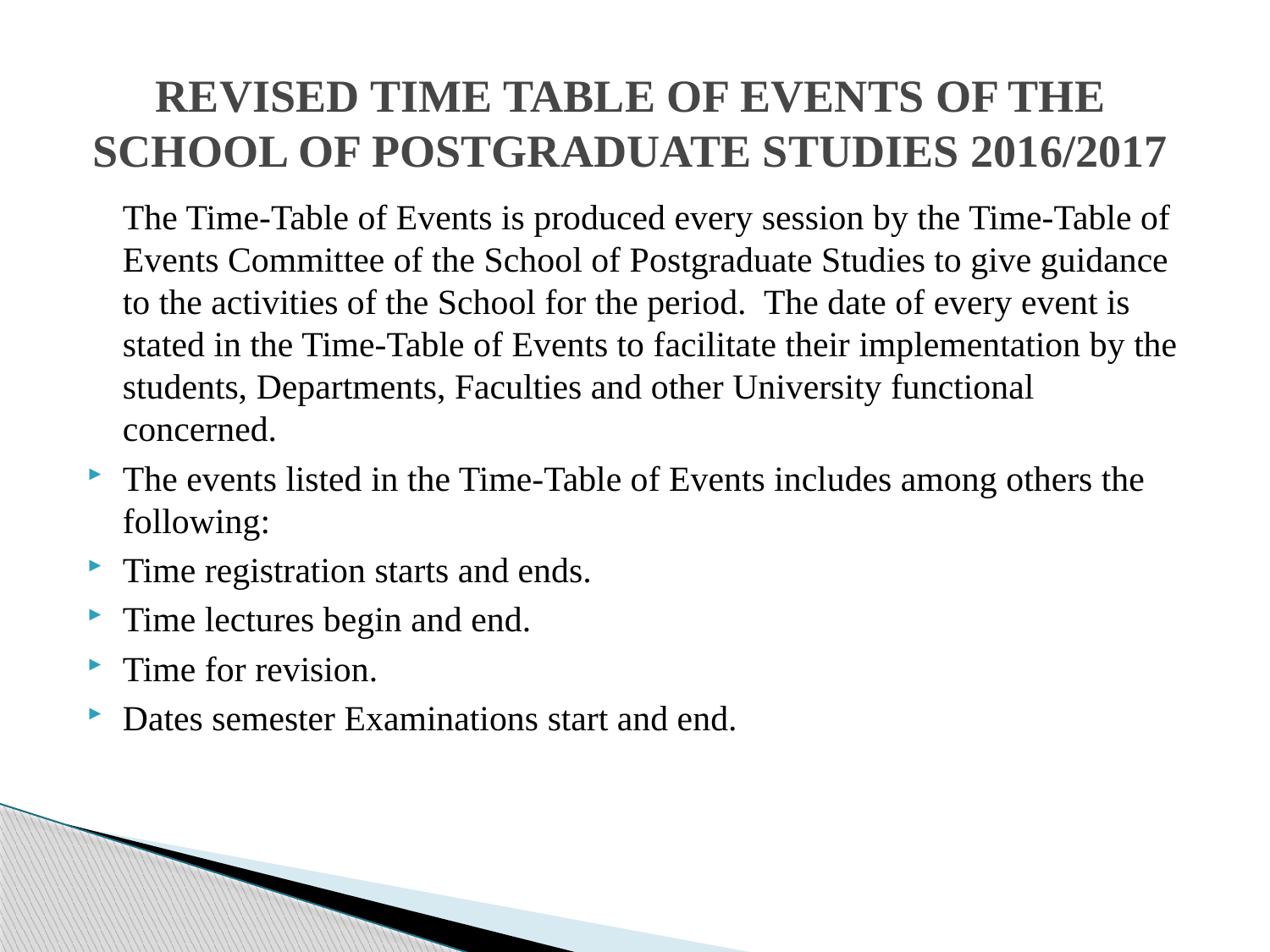

# REVISED TIME TABLE OF EVENTS OF THE SCHOOL OF POSTGRADUATE STUDIES 2016/2017
	The Time-Table of Events is produced every session by the Time-Table of Events Committee of the School of Postgraduate Studies to give guidance to the activities of the School for the period.  The date of every event is stated in the Time-Table of Events to facilitate their implementation by the students, Departments, Faculties and other University functional concerned.
The events listed in the Time-Table of Events includes among others the following:
Time registration starts and ends.
Time lectures begin and end.
Time for revision.
Dates semester Examinations start and end.